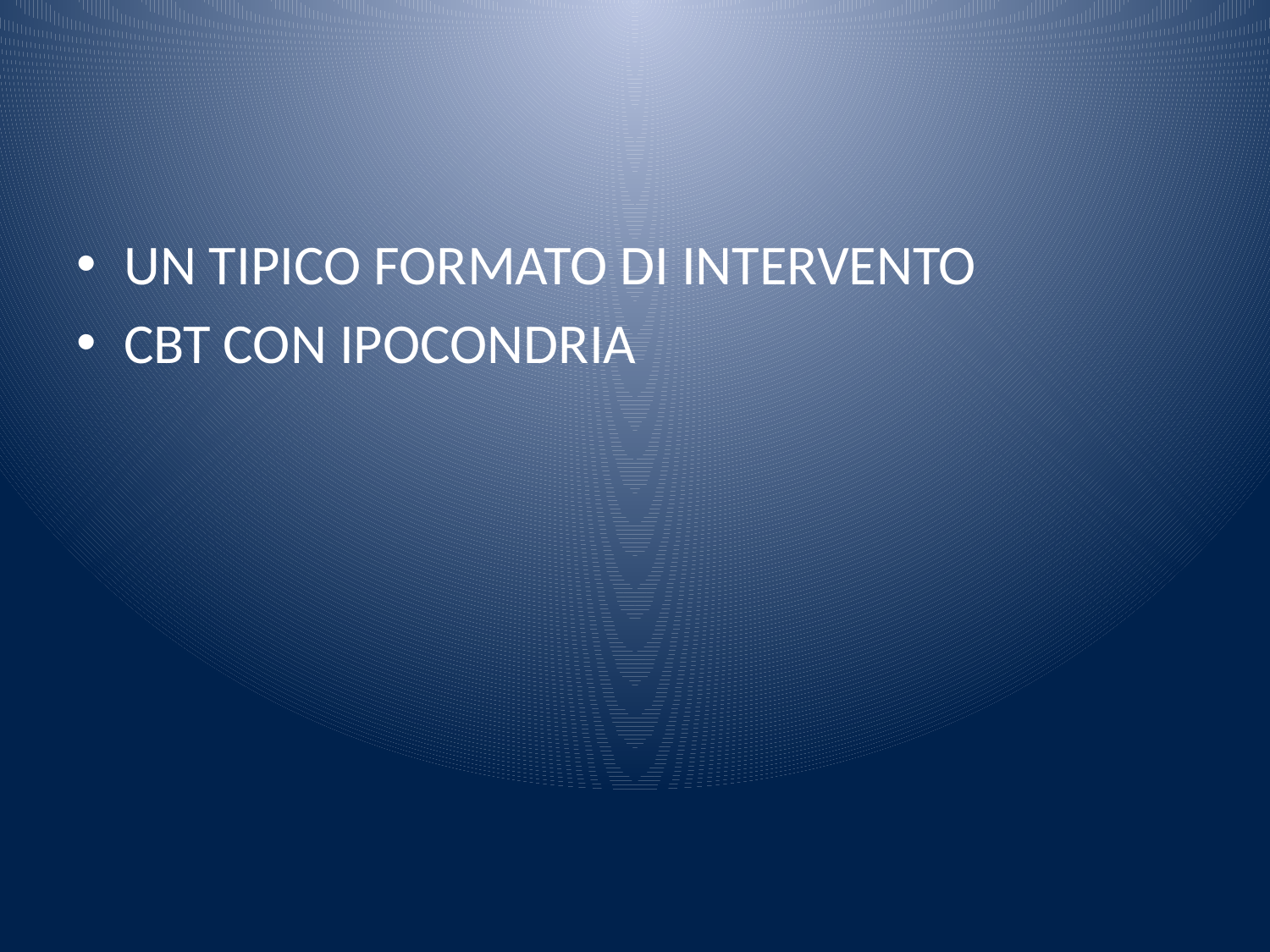

#
UN TIPICO FORMATO DI INTERVENTO
CBT CON IPOCONDRIA